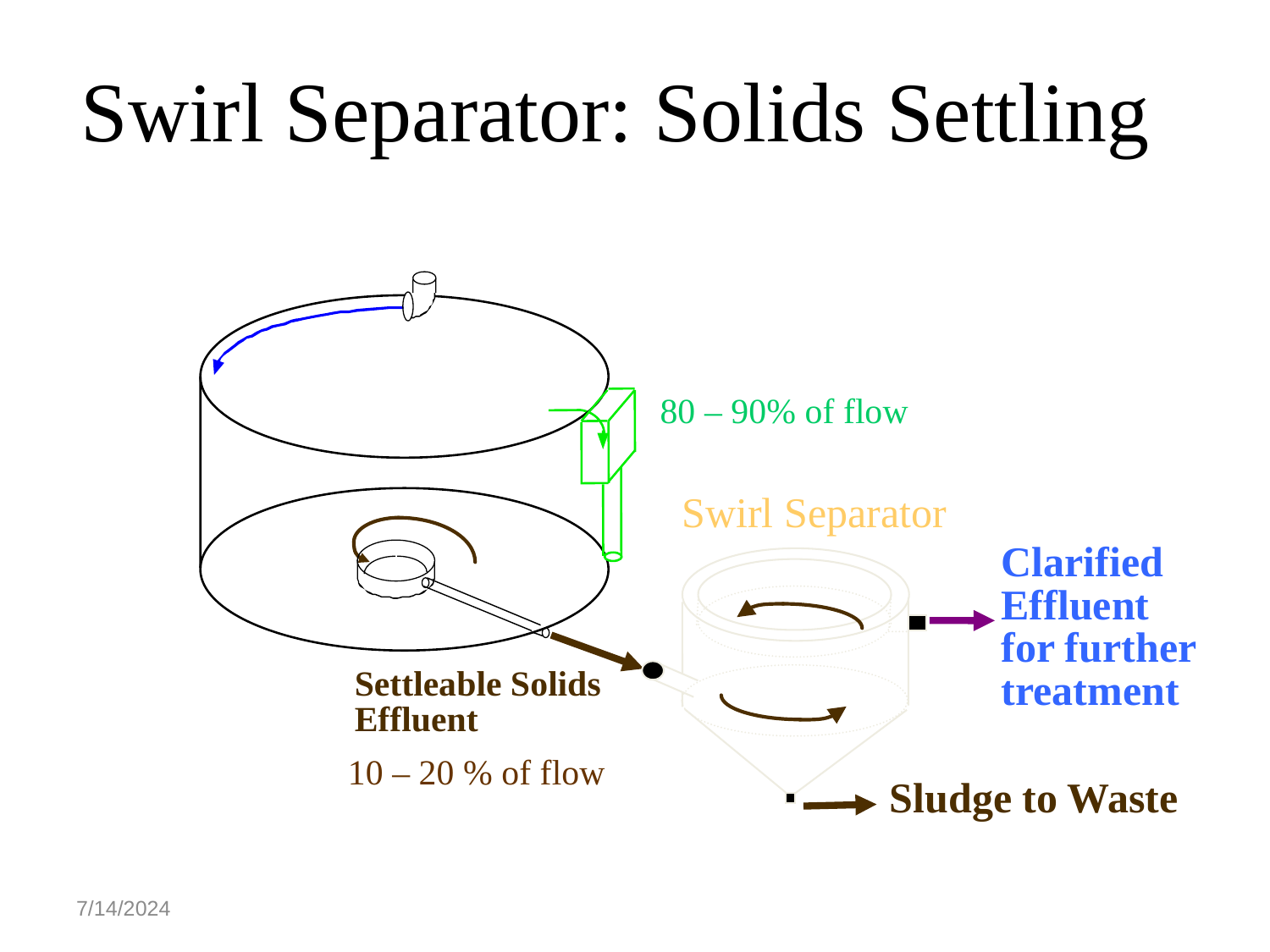

# Swirl Separator: Solids Settling

80 – 90% of flow

Swirl Separator

Clarified
Effluent for further treatment

Settleable Solids
Effluent
10 – 20 % of flow
Sludge to Waste

7/14/2024